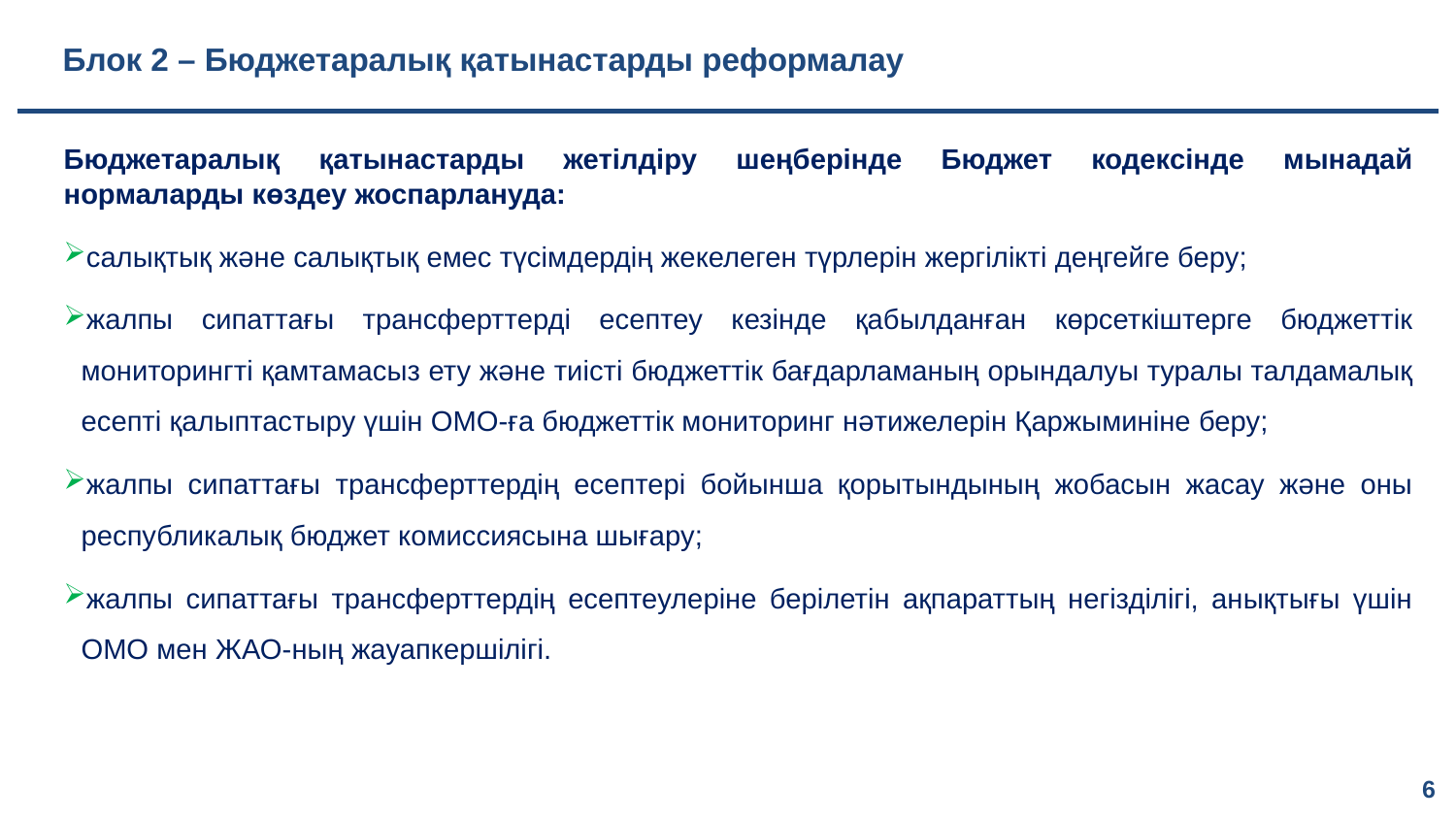

# Блок 2 – Бюджетаралық қатынастарды реформалау
Бюджетаралық қатынастарды жетілдіру шеңберінде Бюджет кодексінде мынадай нормаларды көздеу жоспарлануда:
салықтық және салықтық емес түсімдердің жекелеген түрлерін жергілікті деңгейге беру;
жалпы сипаттағы трансферттерді есептеу кезінде қабылданған көрсеткіштерге бюджеттік мониторингті қамтамасыз ету және тиісті бюджеттік бағдарламаның орындалуы туралы талдамалық есепті қалыптастыру үшін ОМО-ға бюджеттік мониторинг нәтижелерін Қаржыминіне беру;
жалпы сипаттағы трансферттердің есептері бойынша қорытындының жобасын жасау және оны республикалық бюджет комиссиясына шығару;
жалпы сипаттағы трансферттердің есептеулеріне берілетін ақпараттың негізділігі, анықтығы үшін ОМО мен ЖАО-ның жауапкершілігі.
6